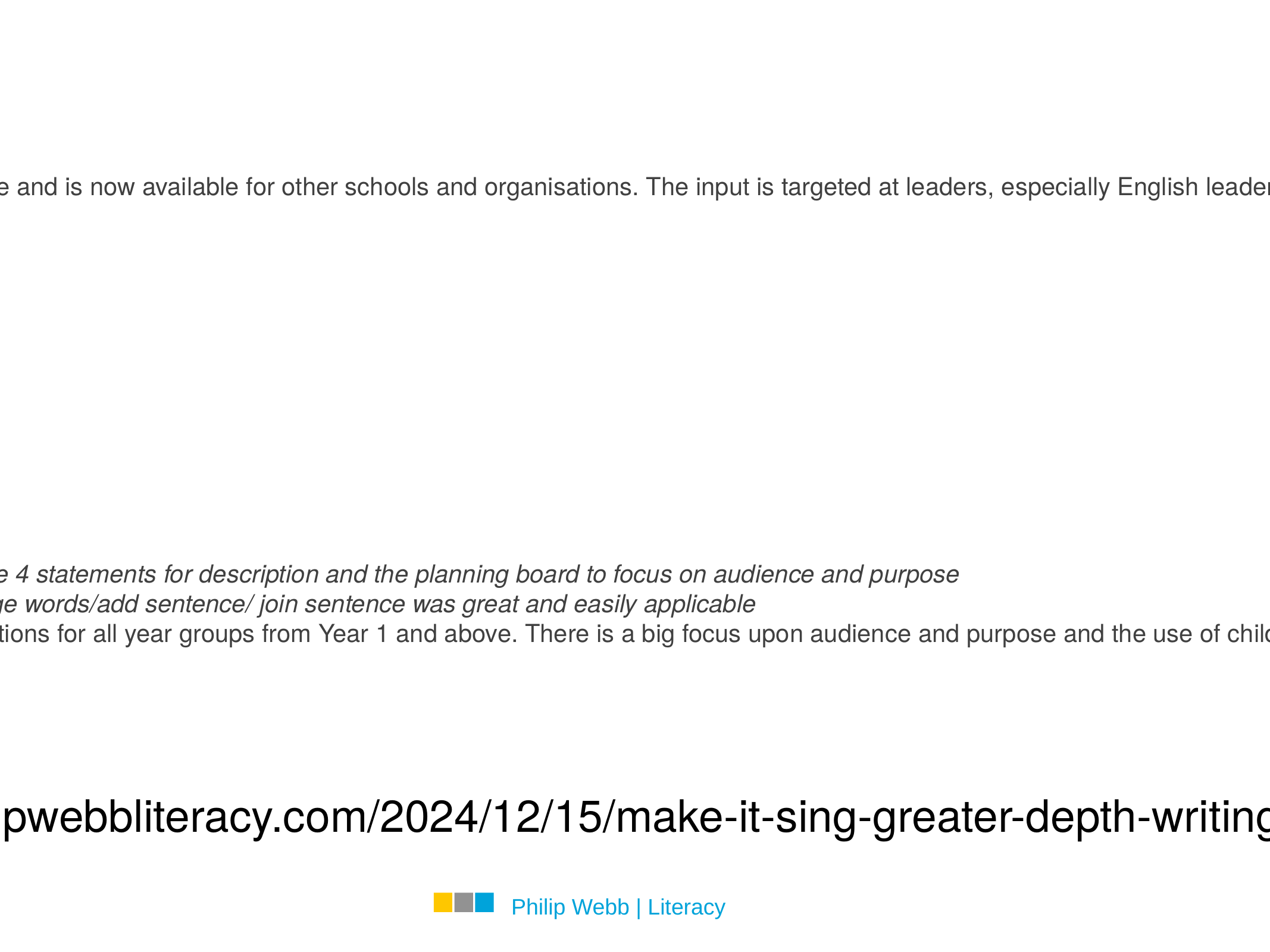

MAKE IT SING! GREATER DEPTH WRITING CPD

This half day CPD was originally commissioned by two large multi-academy trusts in Yorkshire and is now available for other schools and organisations. The input is targeted at leaders, especially English leaders, but is also suitable for class teachers. During the session we will cover the following items:
Introduction – What do we mean by GD writers and who are yours?
Your moderation experiences
What about Greater Depth in mixed ability class?
The curse of the WAGOLL!
The very obvious importance of reading
Stealing the style and Sprinkling the Magic
Crafting great sentences
Handwriting 101
Some ideas for challenges
Making it happen
Feedback from the first two sessions has been really, really positive.
Thank you so much – really enjoyed this morning
Thank you so much – lots of interesting resources for me to feedback to staff. Going to use the 4 statements for description and the planning board to focus on audience and purpose
Thank you! I loved the changing the purpose/audience and I thought the add in/add on/ change words/add sentence/ join sentence was great and easily applicable
This is not a writing moderation session. It is designed to give practical and workable solutions for all year groups from Year 1 and above. There is a big focus upon audience and purpose and the use of children’s reading and ’stealing the style’.
https://philipwebbliteracy.com/2024/12/15/make-it-sing-greater-depth-writing-cpd/